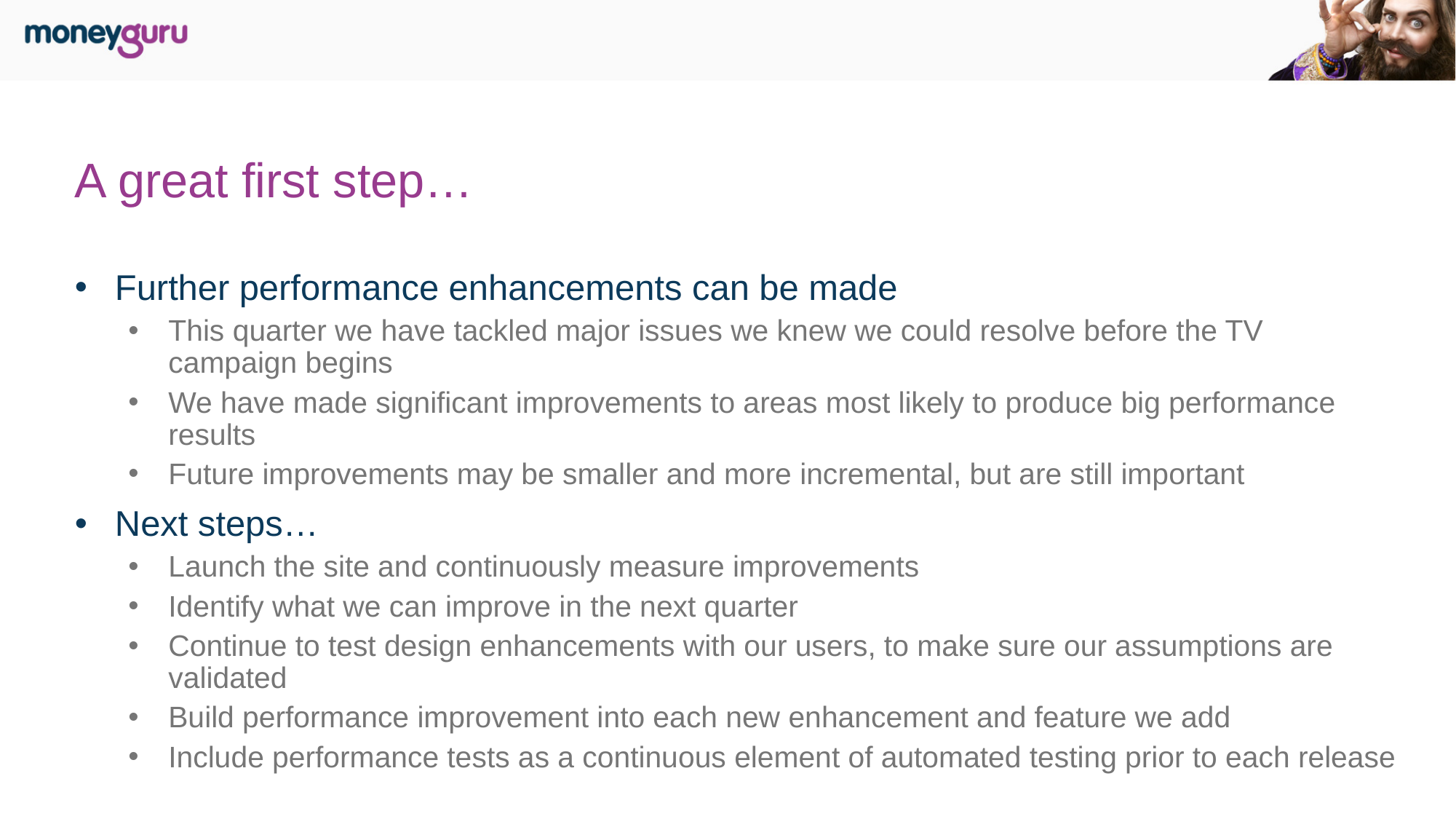

# A great first step…
Further performance enhancements can be made
This quarter we have tackled major issues we knew we could resolve before the TV campaign begins
We have made significant improvements to areas most likely to produce big performance results
Future improvements may be smaller and more incremental, but are still important
Next steps…
Launch the site and continuously measure improvements
Identify what we can improve in the next quarter
Continue to test design enhancements with our users, to make sure our assumptions are validated
Build performance improvement into each new enhancement and feature we add
Include performance tests as a continuous element of automated testing prior to each release